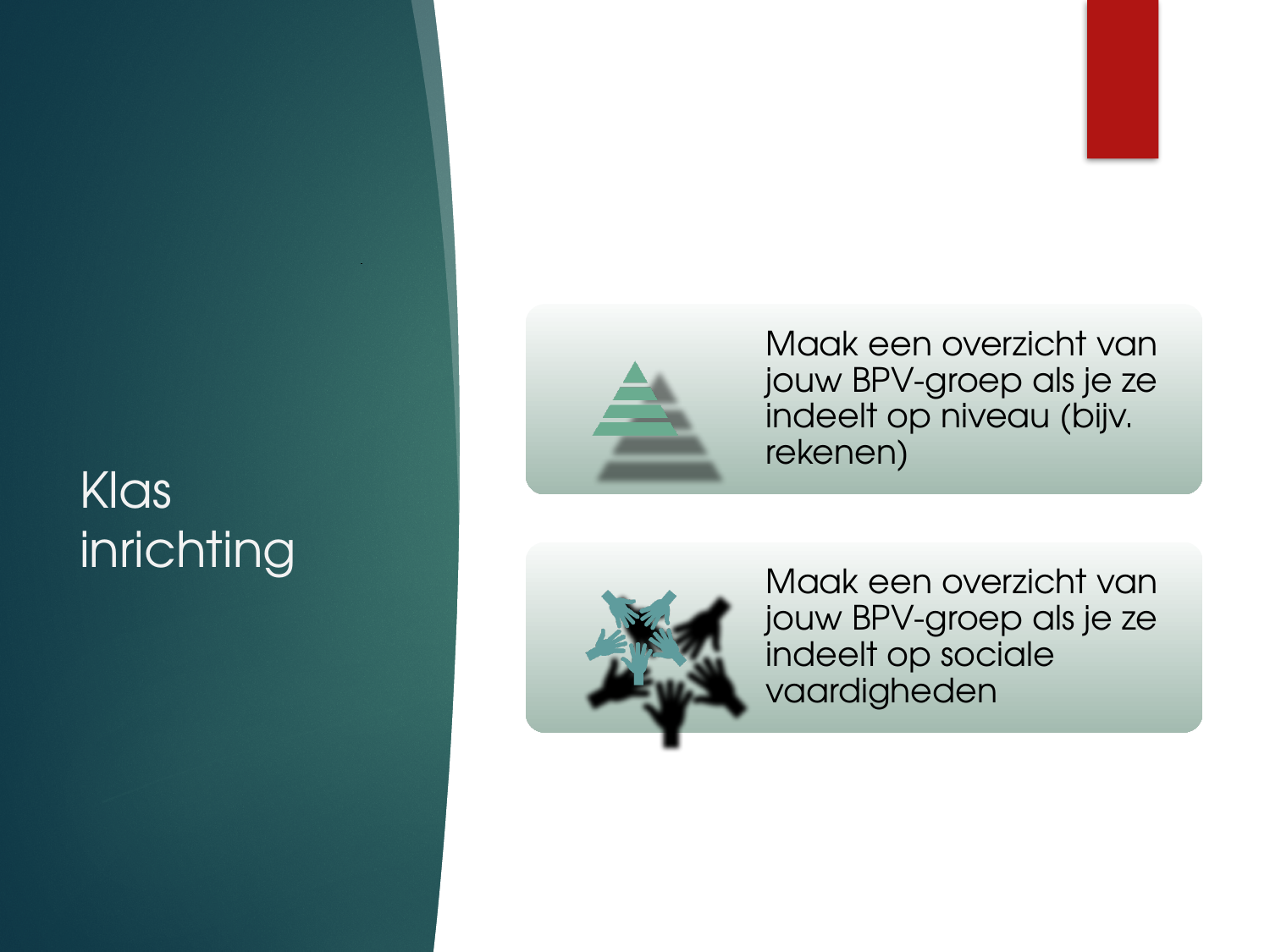

# Klas inrichting
Maak een overzicht van jouw BPV-groep als je ze indeelt op niveau (bijv. rekenen)
Maak een overzicht van jouw BPV-groep als je ze indeelt op sociale vaardigheden